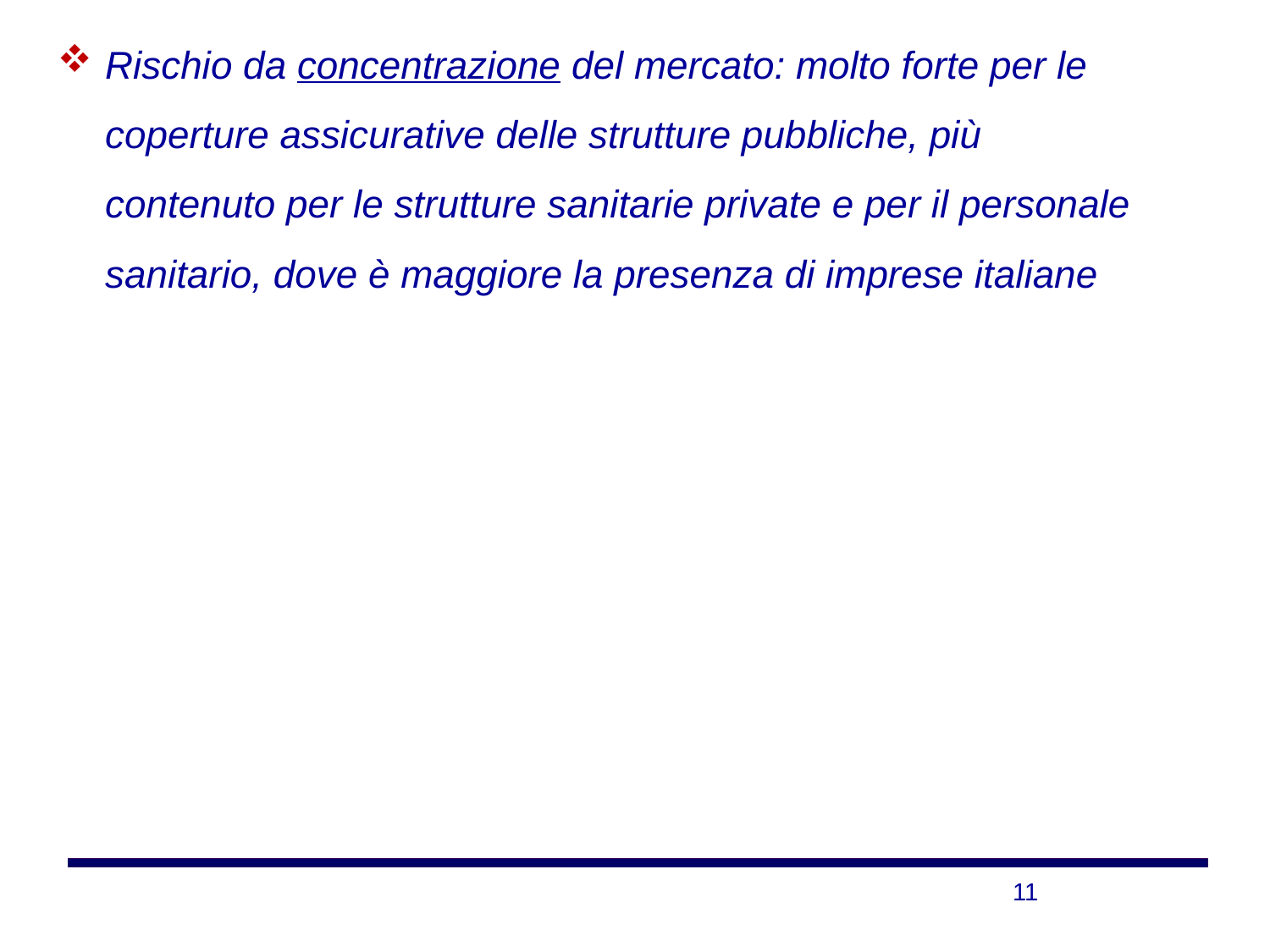

Rischio da concentrazione del mercato: molto forte per le coperture assicurative delle strutture pubbliche, più contenuto per le strutture sanitarie private e per il personale sanitario, dove è maggiore la presenza di imprese italiane

11